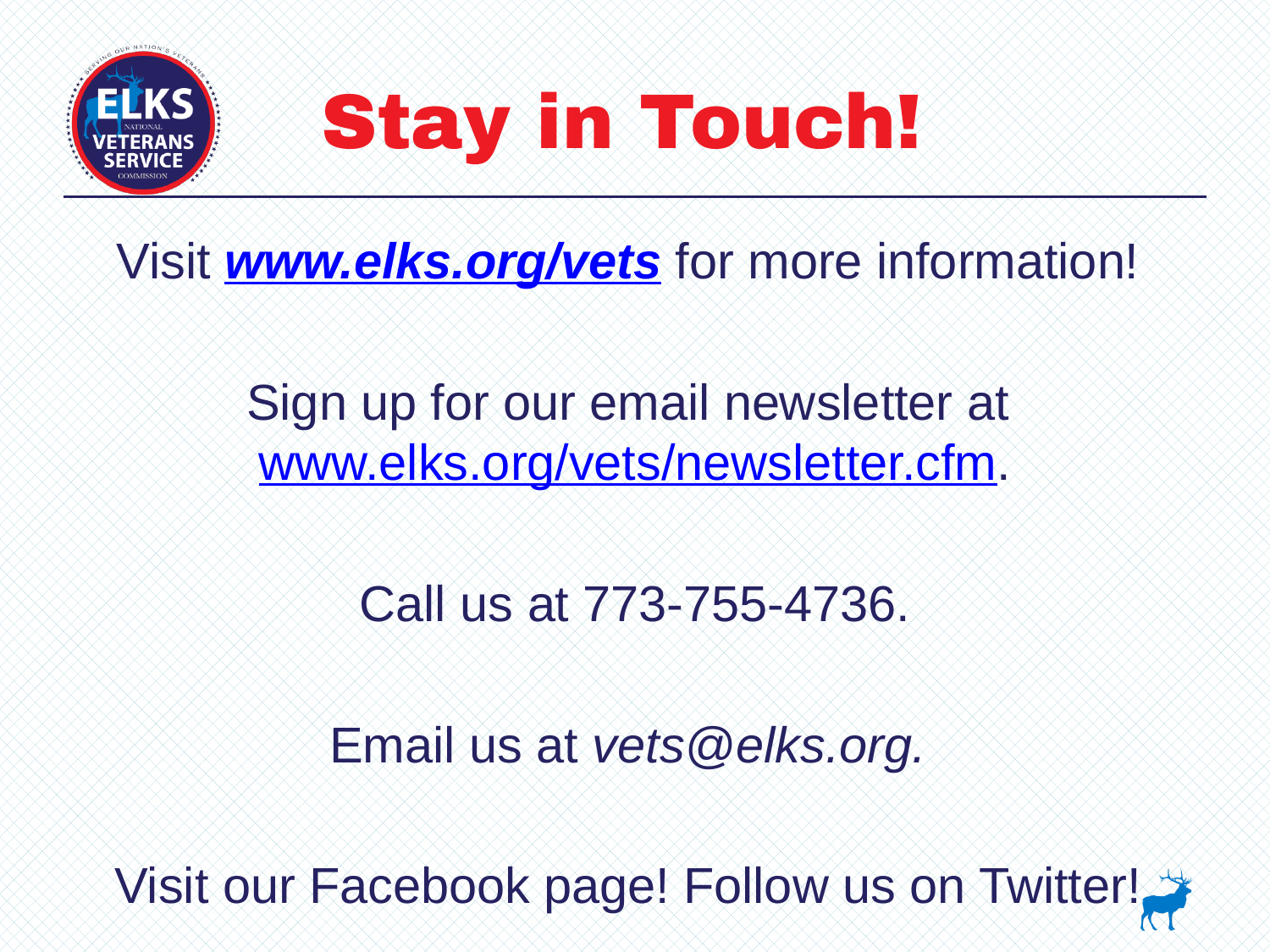

# Stay in Touch!
Visit www.elks.org/vets for more information!

Sign up for our email newsletter at www.elks.org/vets/newsletter.cfm.

Call us at 773-755-4736.

Email us at vets@elks.org.

Visit our Facebook page! Follow us on Twitter!